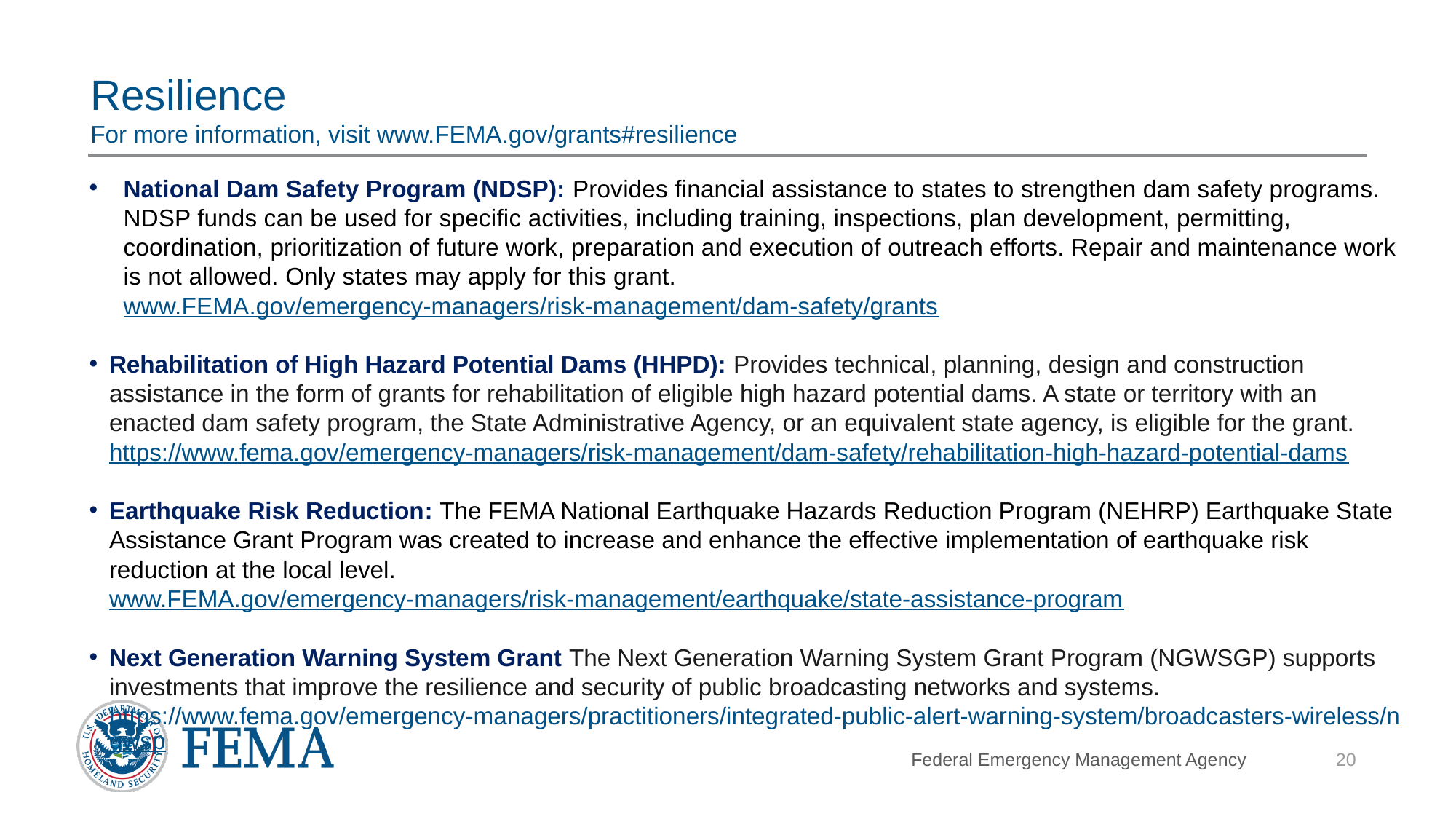

# Resilience For more information, visit www.FEMA.gov/grants#resilience
National Dam Safety Program (NDSP): Provides financial assistance to states to strengthen dam safety programs. NDSP funds can be used for specific activities, including training, inspections, plan development, permitting, coordination, prioritization of future work, preparation and execution of outreach efforts. Repair and maintenance work is not allowed. Only states may apply for this grant. www.FEMA.gov/emergency-managers/risk-management/dam-safety/grants

Rehabilitation of High Hazard Potential Dams (HHPD): Provides technical, planning, design and construction assistance in the form of grants for rehabilitation of eligible high hazard potential dams. A state or territory with an enacted dam safety program, the State Administrative Agency, or an equivalent state agency, is eligible for the grant. https://www.fema.gov/emergency-managers/risk-management/dam-safety/rehabilitation-high-hazard-potential-dams

Earthquake Risk Reduction: The FEMA National Earthquake Hazards Reduction Program (NEHRP) Earthquake State Assistance Grant Program was created to increase and enhance the effective implementation of earthquake risk reduction at the local level. www.FEMA.gov/emergency-managers/risk-management/earthquake/state-assistance-program

Next Generation Warning System Grant The Next Generation Warning System Grant Program (NGWSGP) supports investments that improve the resilience and security of public broadcasting networks and systems. https://www.fema.gov/emergency-managers/practitioners/integrated-public-alert-warning-system/broadcasters-wireless/ngwsp

20